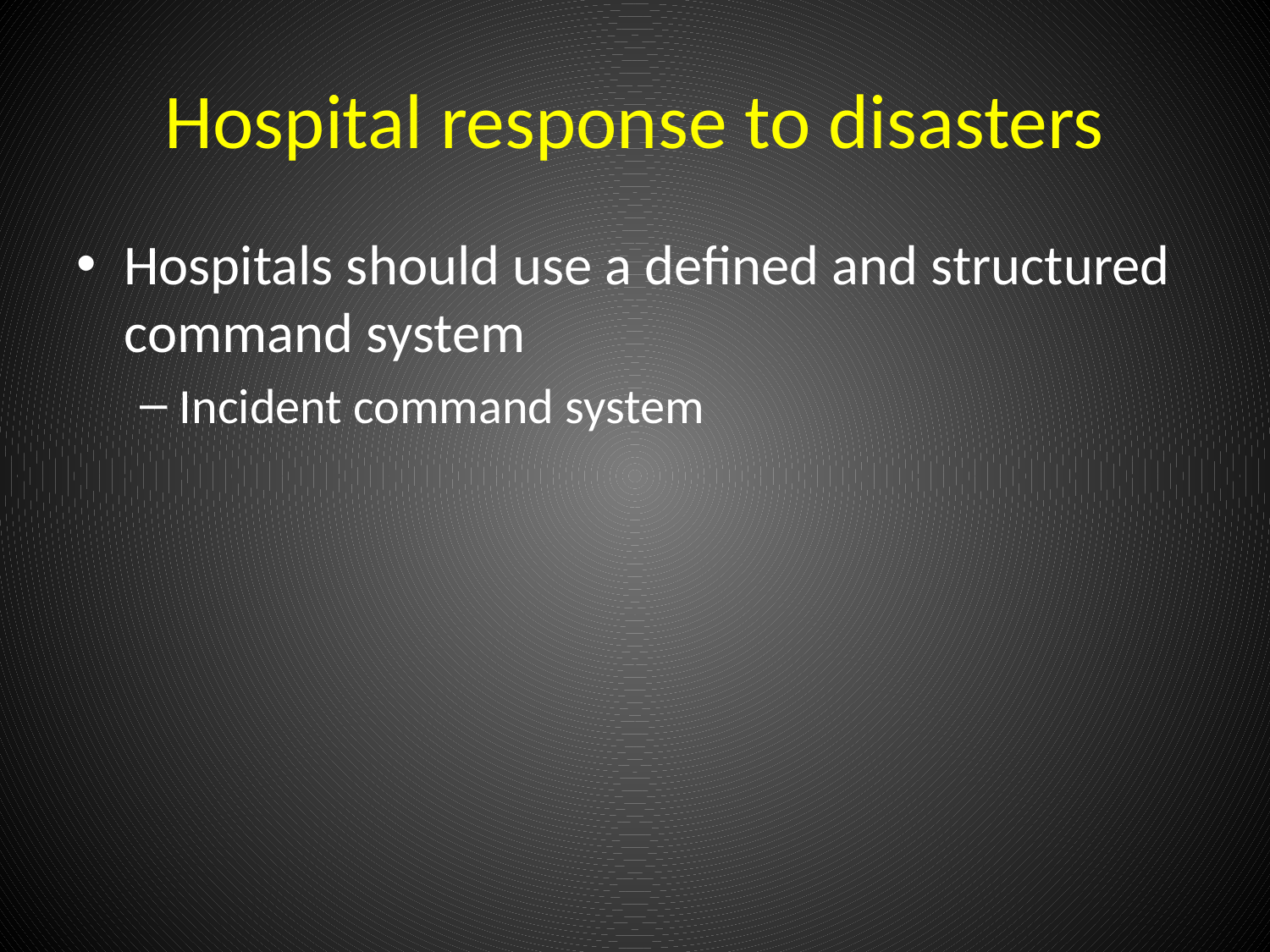

# Hospital response to disasters
Hospitals should use a defined and structured command system
Incident command system